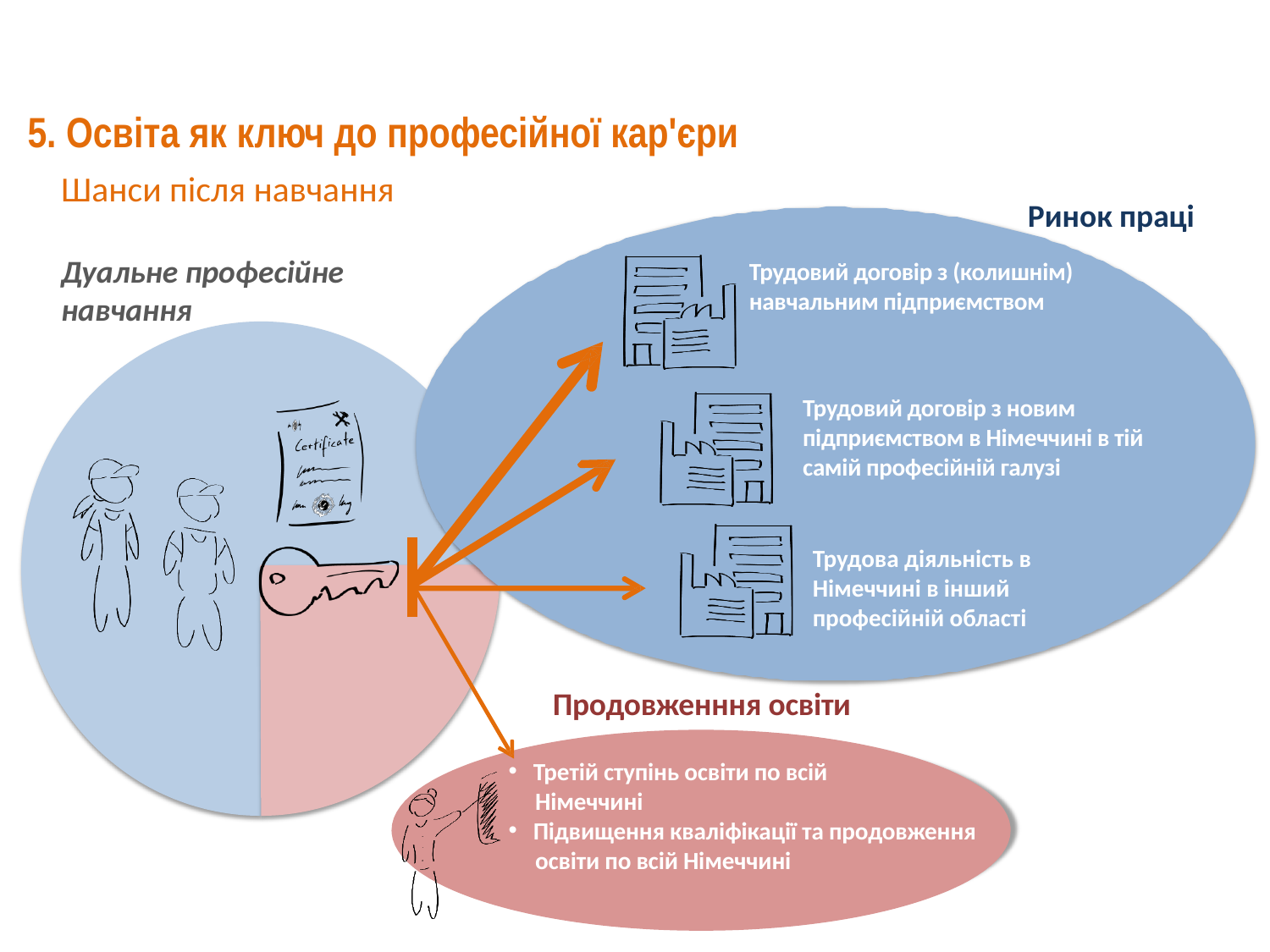

# 5. Освіта як ключ до професійної кар'єри
Шанси після навчання

Дуальне професійне навчання
Ринок праці
Трудовий договір з (колишнім) навчальним підприємством

Трудовий договір з новим підприємством в Німеччині в тій самій професійній галузі

Трудова діяльність в Німеччині в інший професійній області

Продовженння освіти

Третій ступінь освіти по всій
     Німеччині
Підвищення кваліфікації та продовження
     освіти по всій Німеччині